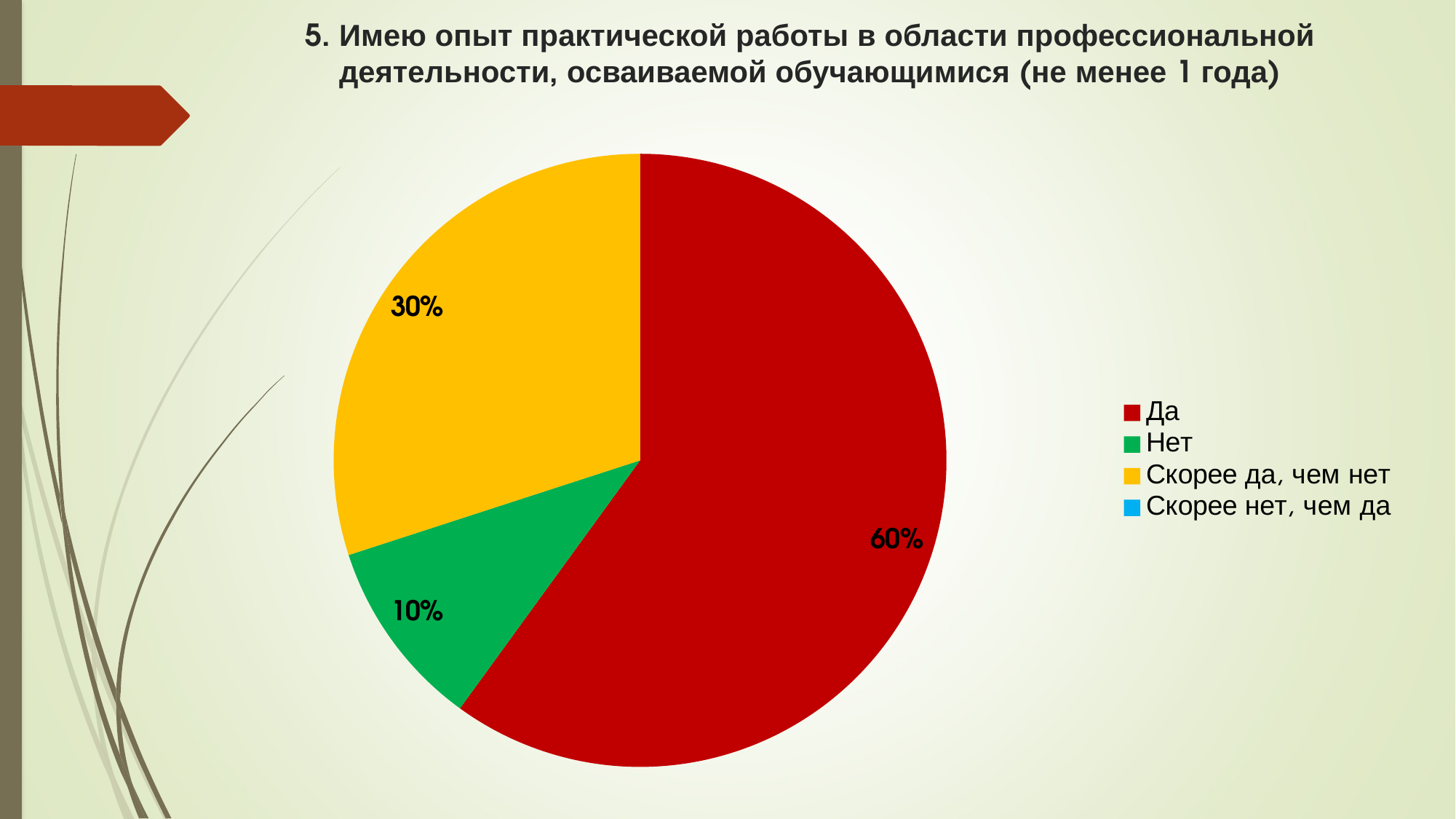

# 5. Имею опыт практической работы в области профессиональной деятельности, осваиваемой обучающимися (не менее 1 года)

### Chart

| Category | Ряд |
|---|---|
| Да | 6.0 |
| Нет | 1.0 |
| Скорее да, чем нет | 3.0 |
| Скорее нет, чем да | 0.0 |